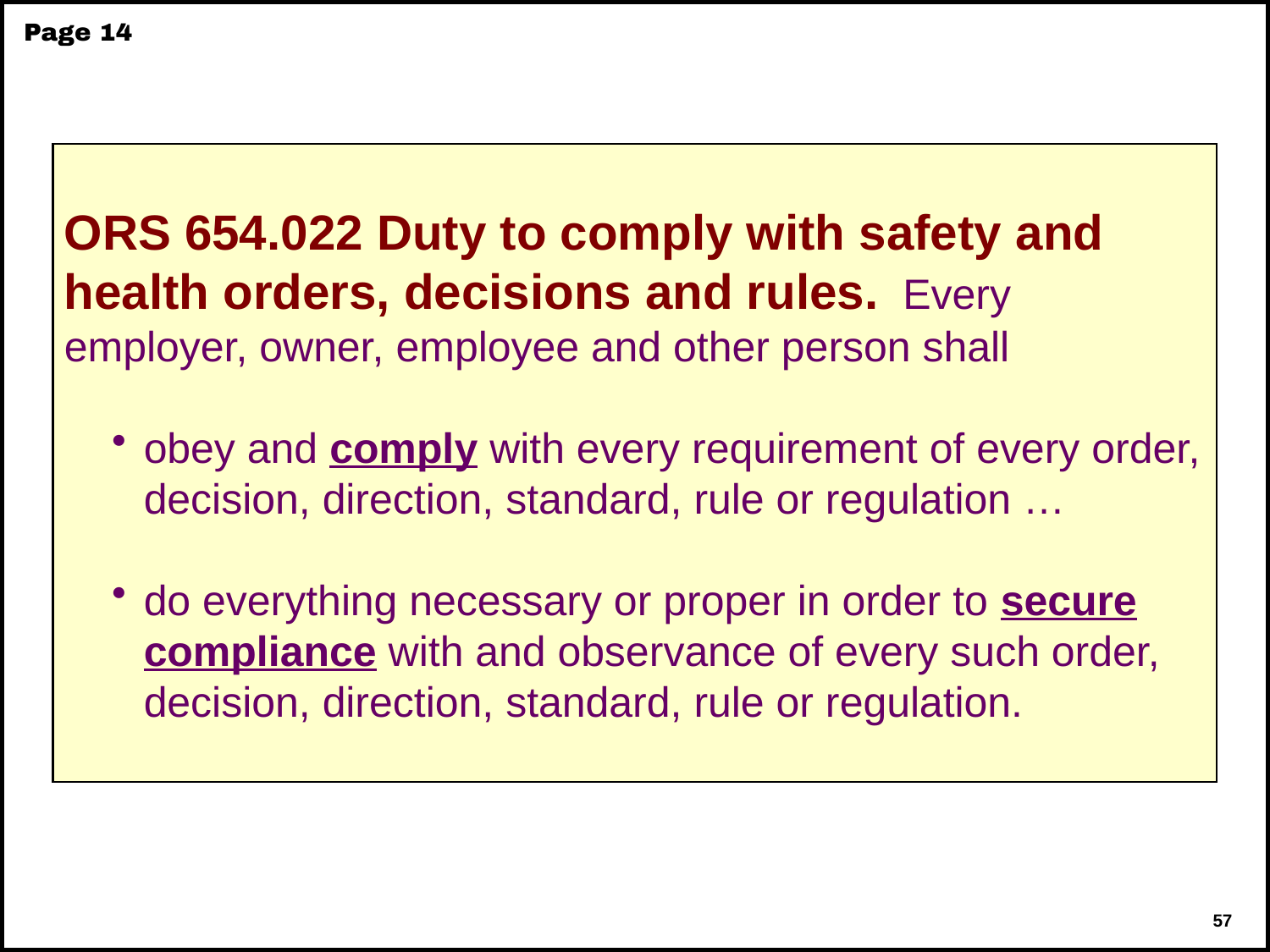

Page 14

ORS 654.022 Duty to comply with safety and health orders, decisions and rules.  Every employer, owner, employee and other person shall

obey and comply with every requirement of every order, decision, direction, standard, rule or regulation …

do everything necessary or proper in order to secure compliance with and observance of every such order, decision, direction, standard, rule or regulation.